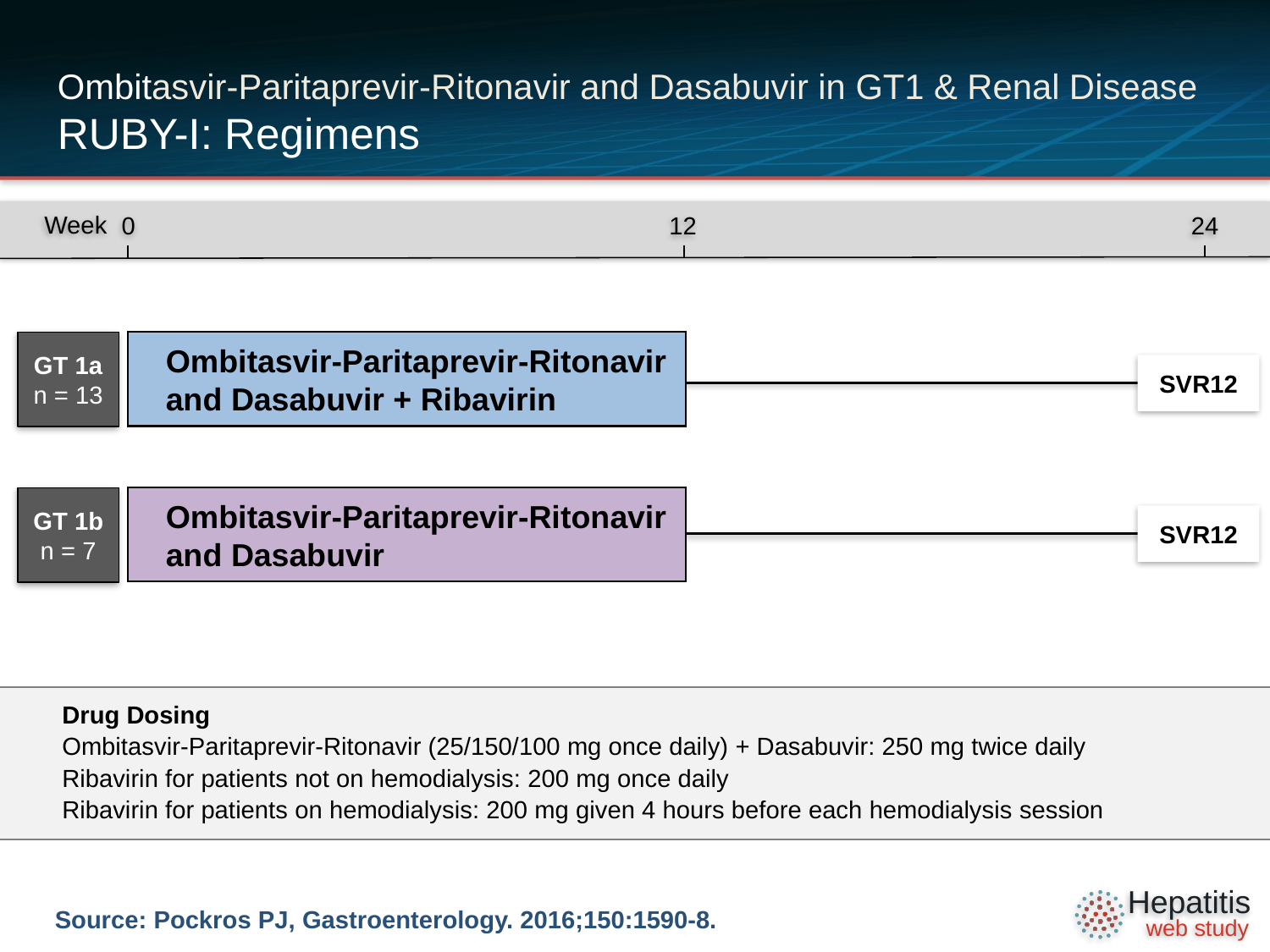

# Ombitasvir-Paritaprevir-Ritonavir and Dasabuvir in GT1 & Renal Disease RUBY-I: Regimens
0
12
24
Week

GT 1a
n = 13
Ombitasvir-Paritaprevir-Ritonavir and Dasabuvir + Ribavirin
SVR12
GT 1b
n = 7
Ombitasvir-Paritaprevir-Ritonavir and Dasabuvir
SVR12
Drug Dosing
Ombitasvir-Paritaprevir-Ritonavir (25/150/100 mg once daily) + Dasabuvir: 250 mg twice daily
Ribavirin for patients not on hemodialysis: 200 mg once daily
Ribavirin for patients on hemodialysis: 200 mg given 4 hours before each hemodialysis session
Source: Pockros PJ, Gastroenterology. 2016;150:1590-8.